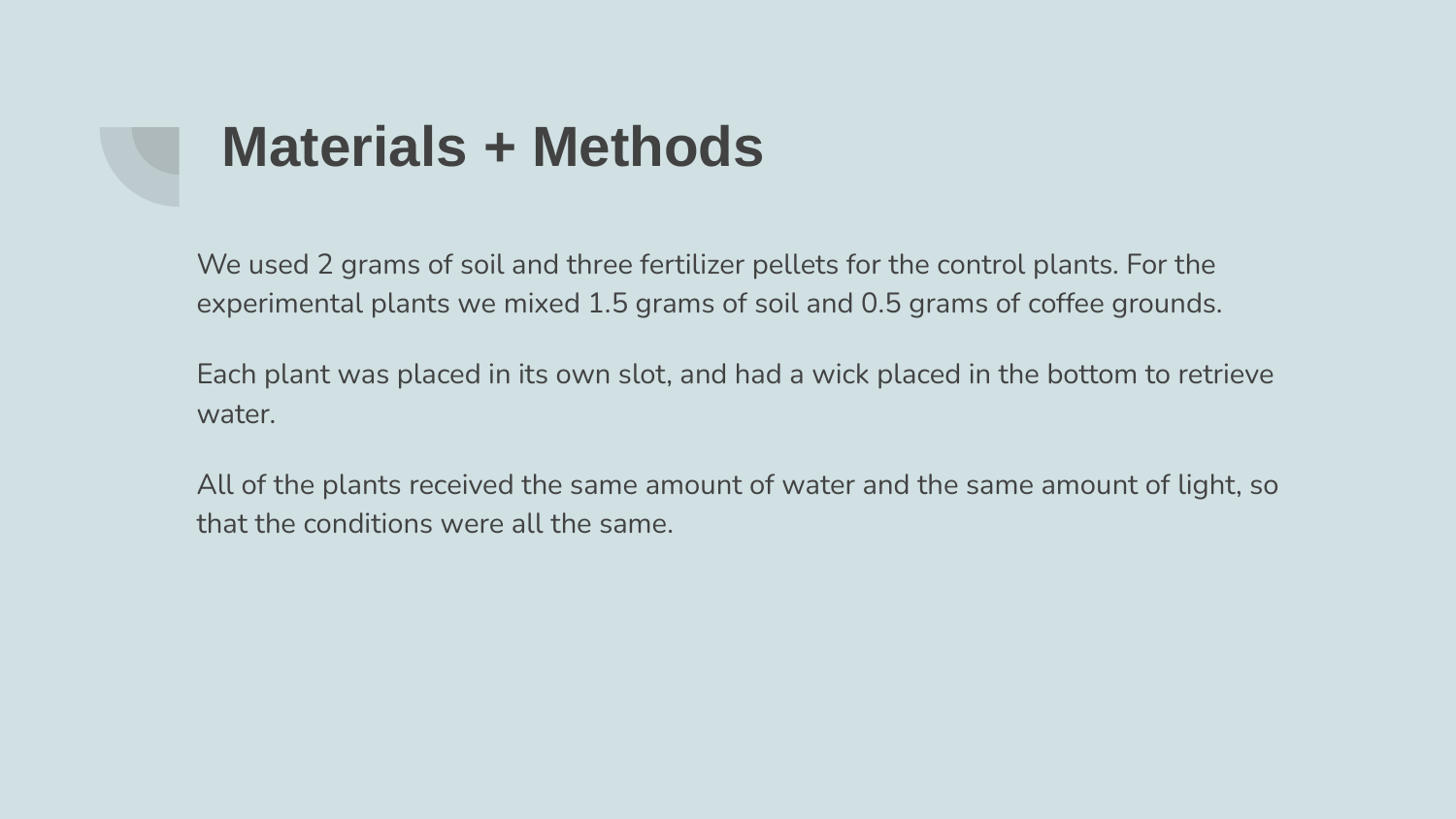

# Materials + Methods
We used 2 grams of soil and three fertilizer pellets for the control plants. For the experimental plants we mixed 1.5 grams of soil and 0.5 grams of coffee grounds.
Each plant was placed in its own slot, and had a wick placed in the bottom to retrieve water.
All of the plants received the same amount of water and the same amount of light, so that the conditions were all the same.